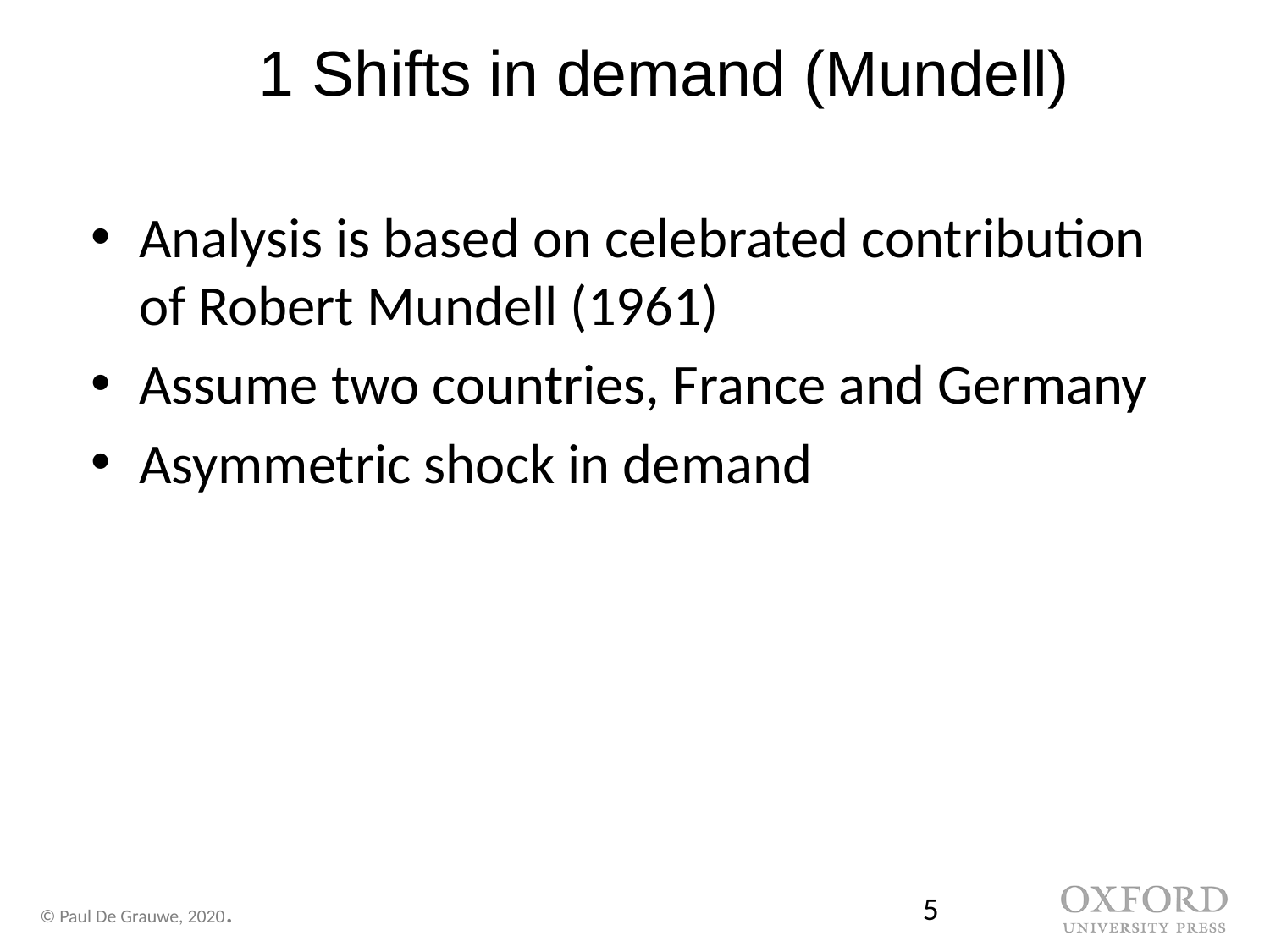

# 1 Shifts in demand (Mundell)
Analysis is based on celebrated contribution of Robert Mundell (1961)
Assume two countries, France and Germany
Asymmetric shock in demand
5